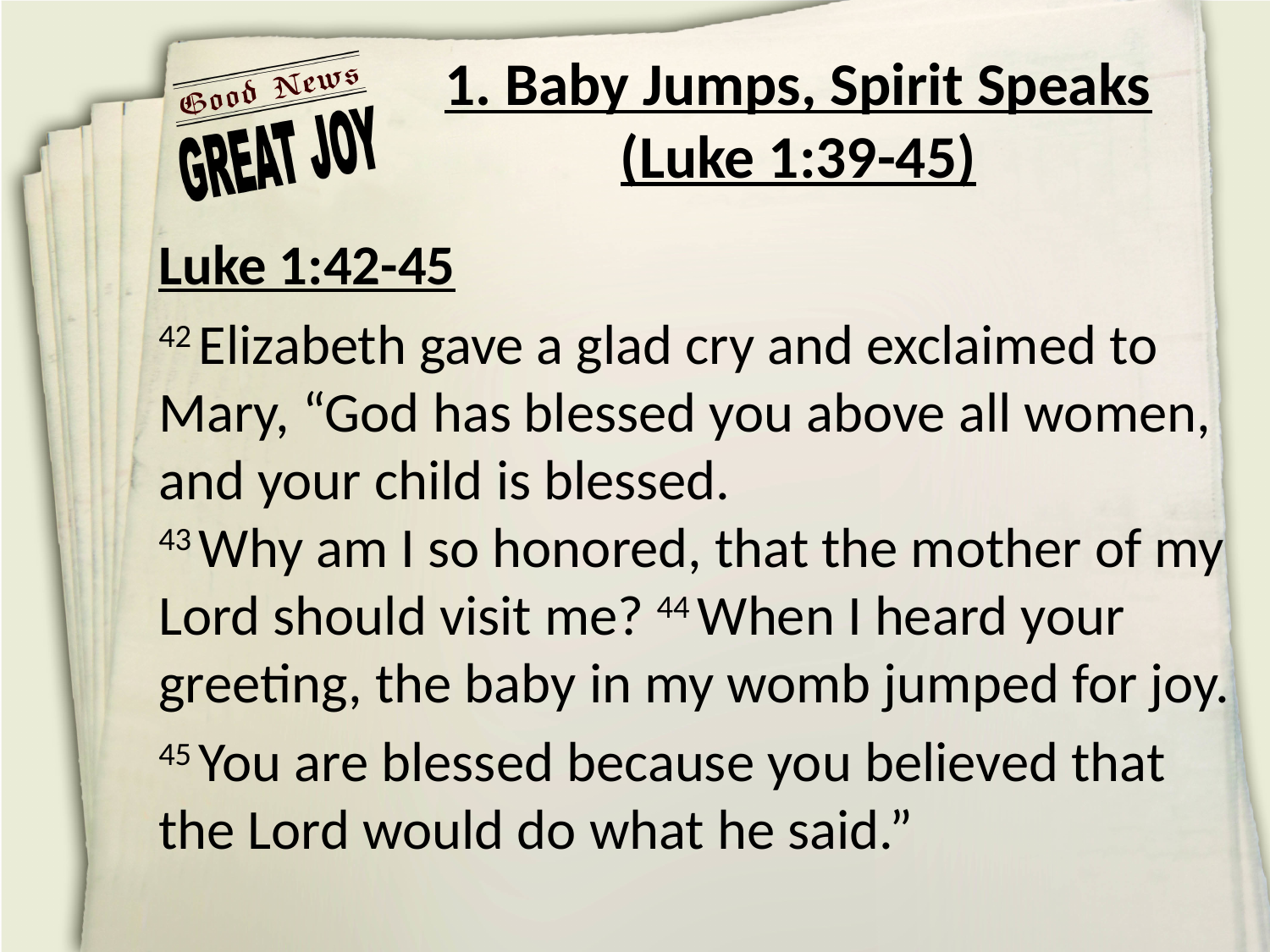

# 1. Baby Jumps, Spirit Speaks (Luke 1:39-45)
Luke 1:42-45
42 Elizabeth gave a glad cry and exclaimed to Mary, “God has blessed you above all women, and your child is blessed.
43 Why am I so honored, that the mother of my Lord should visit me? 44 When I heard your greeting, the baby in my womb jumped for joy.
45 You are blessed because you believed that
the Lord would do what he said.”